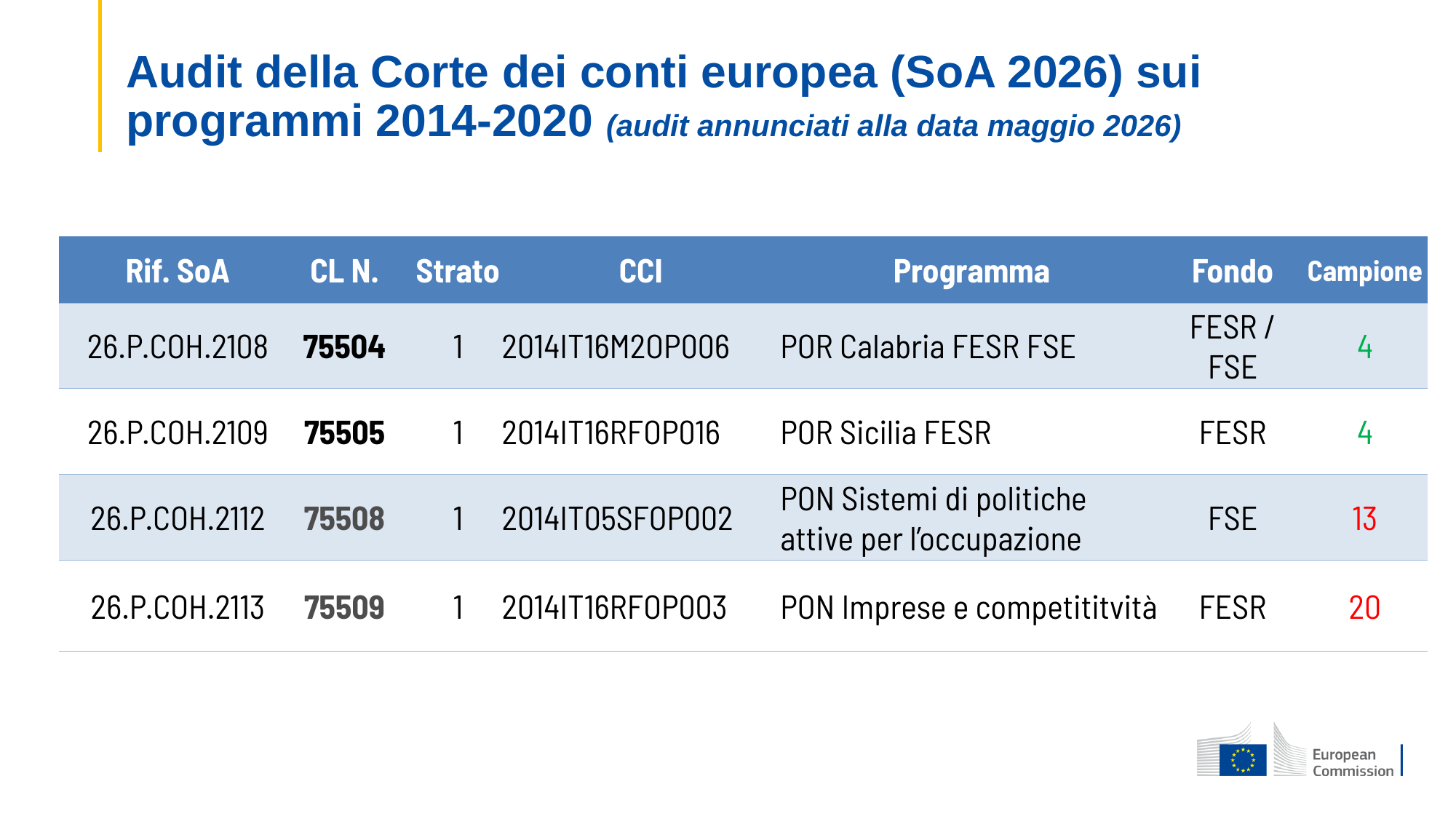

# Audit della Corte dei conti europea (SoA 2026) sui programmi 2014-2020 (audit annunciati alla data maggio 2026)
| Rif. SoA | CL N. |  | Strato | CCI | Programma | Fondo | Campione |
| --- | --- | --- | --- | --- | --- | --- | --- |
| 26.P.COH.2108 | 75504 |  | 1 | 2014IT16M2OP006 | POR Calabria FESR FSE | FESR / FSE | 4 |
| 26.P.COH.2109 | 75505 |  | 1 | 2014IT16RFOP016 | POR Sicilia FESR | FESR | 4 |
| 26.P.COH.2112 | 75508 |  | 1 | 2014IT05SFOP002 | PON Sistemi di politiche attive per l’occupazione | FSE | 13 |
| 26.P.COH.2113 | 75509 |  | 1 | 2014IT16RFOP003 | PON Imprese e competititvità | FESR | 20 |